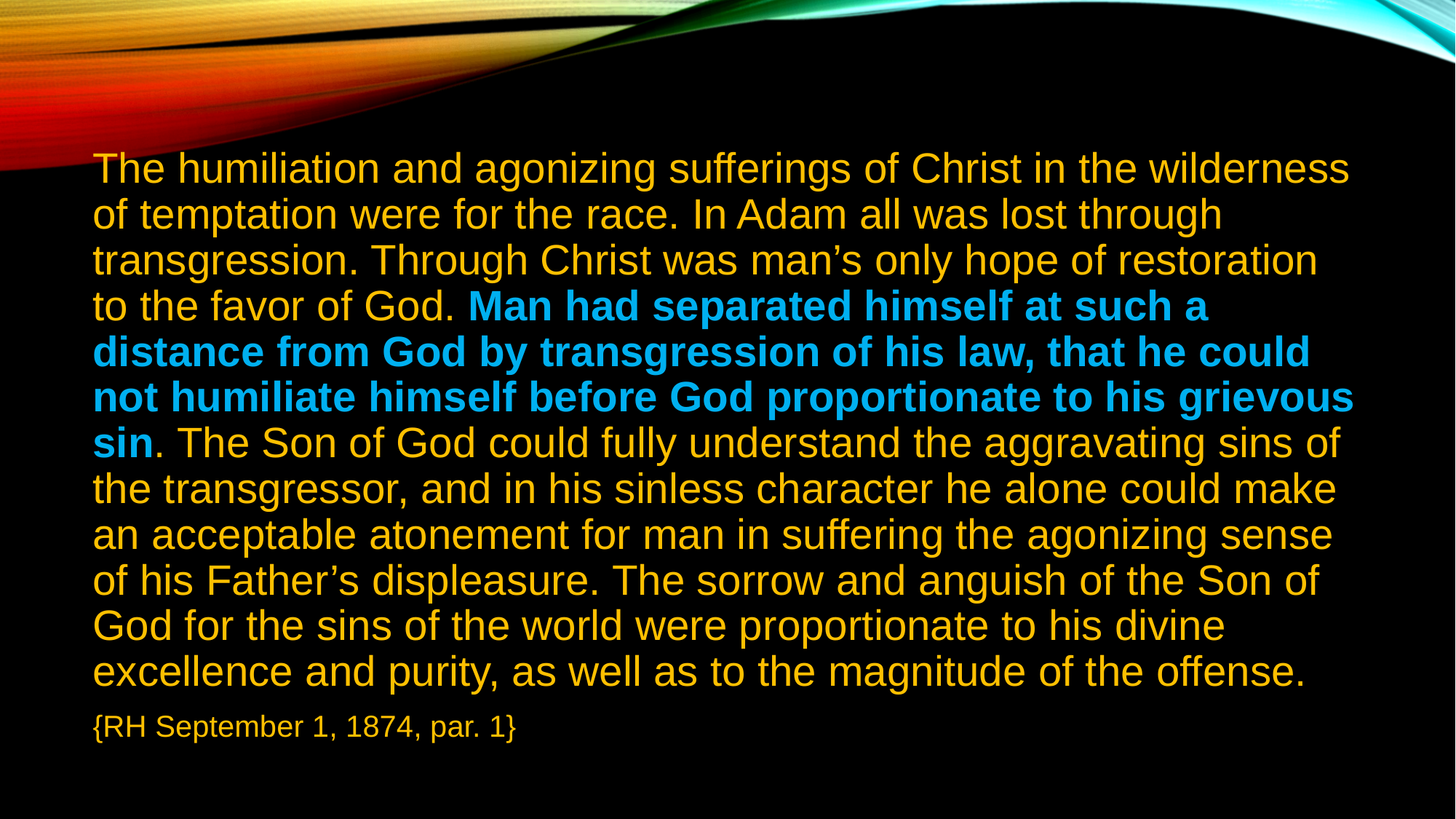

The humiliation and agonizing sufferings of Christ in the wilderness of temptation were for the race. In Adam all was lost through transgression. Through Christ was man’s only hope of restoration to the favor of God. Man had separated himself at such a distance from God by transgression of his law, that he could not humiliate himself before God proportionate to his grievous sin. The Son of God could fully understand the aggravating sins of the transgressor, and in his sinless character he alone could make an acceptable atonement for man in suffering the agonizing sense of his Father’s displeasure. The sorrow and anguish of the Son of God for the sins of the world were proportionate to his divine excellence and purity, as well as to the magnitude of the offense.
{RH September 1, 1874, par. 1}